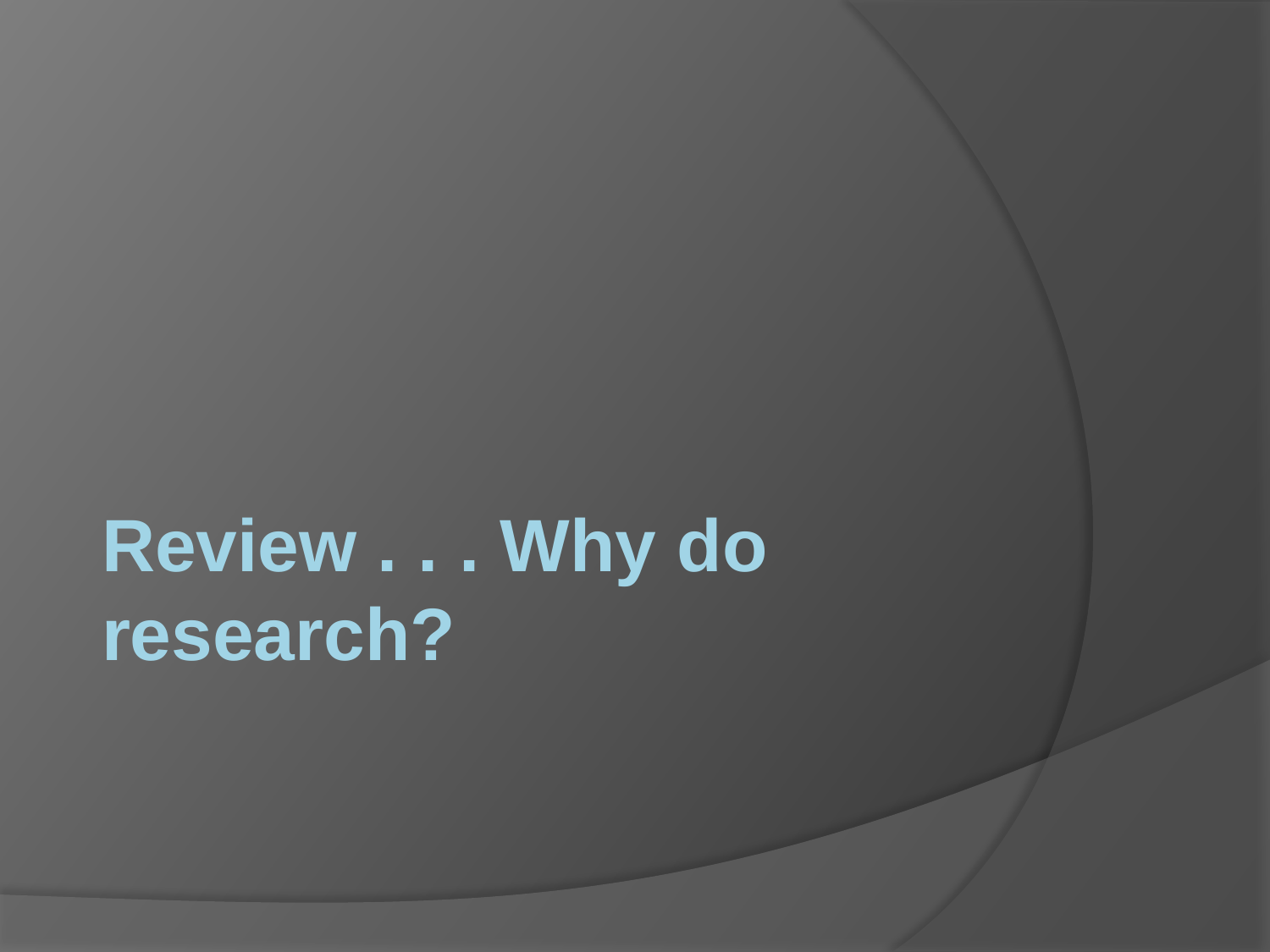

# Review . . . Why do research?